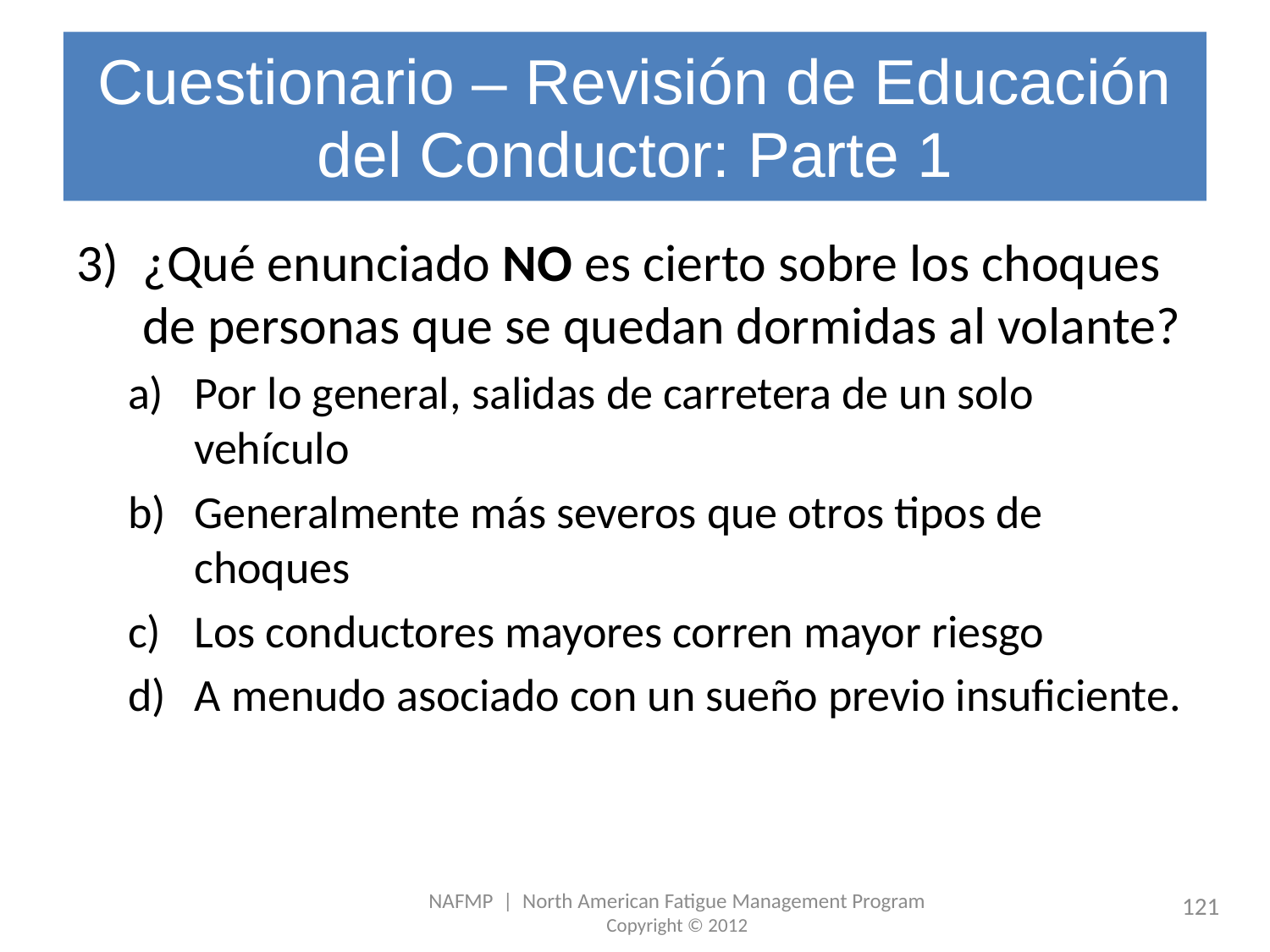

# Cuestionario – Revisión de Educación del Conductor: Parte 1
¿Qué enunciado NO es cierto sobre los choques de personas que se quedan dormidas al volante?
Por lo general, salidas de carretera de un solo vehículo
Generalmente más severos que otros tipos de choques
Los conductores mayores corren mayor riesgo
A menudo asociado con un sueño previo insuficiente.